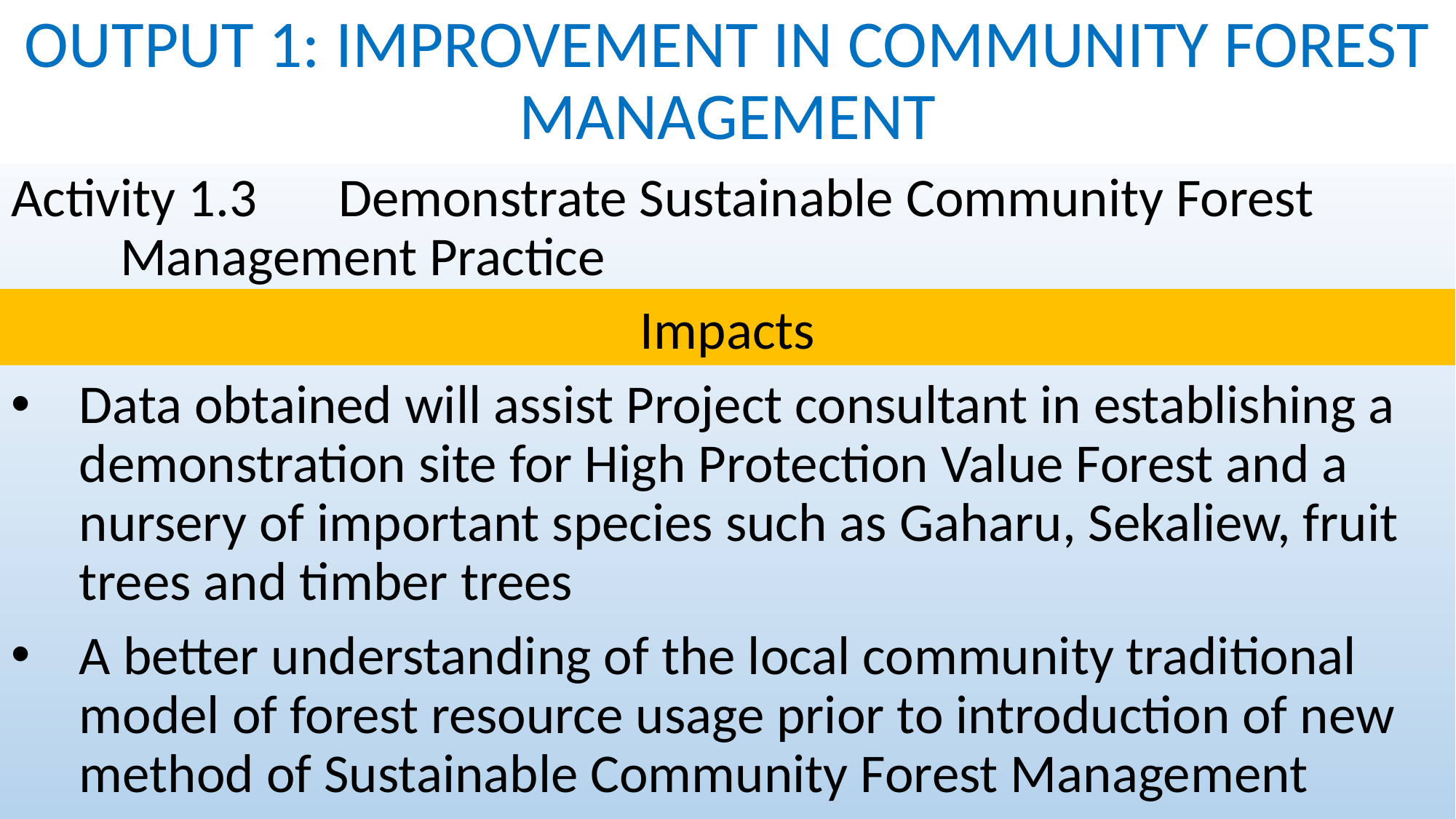

# OUTPUT 1: IMPROVEMENT IN COMMUNITY FOREST MANAGEMENT
Activity 1.3 	Demonstrate Sustainable Community Forest 		Management Practice

Data obtained will assist Project consultant in establishing a demonstration site for High Protection Value Forest and a nursery of important species such as Gaharu, Sekaliew, fruit trees and timber trees
A better understanding of the local community traditional model of forest resource usage prior to introduction of new method of Sustainable Community Forest Management
Impacts